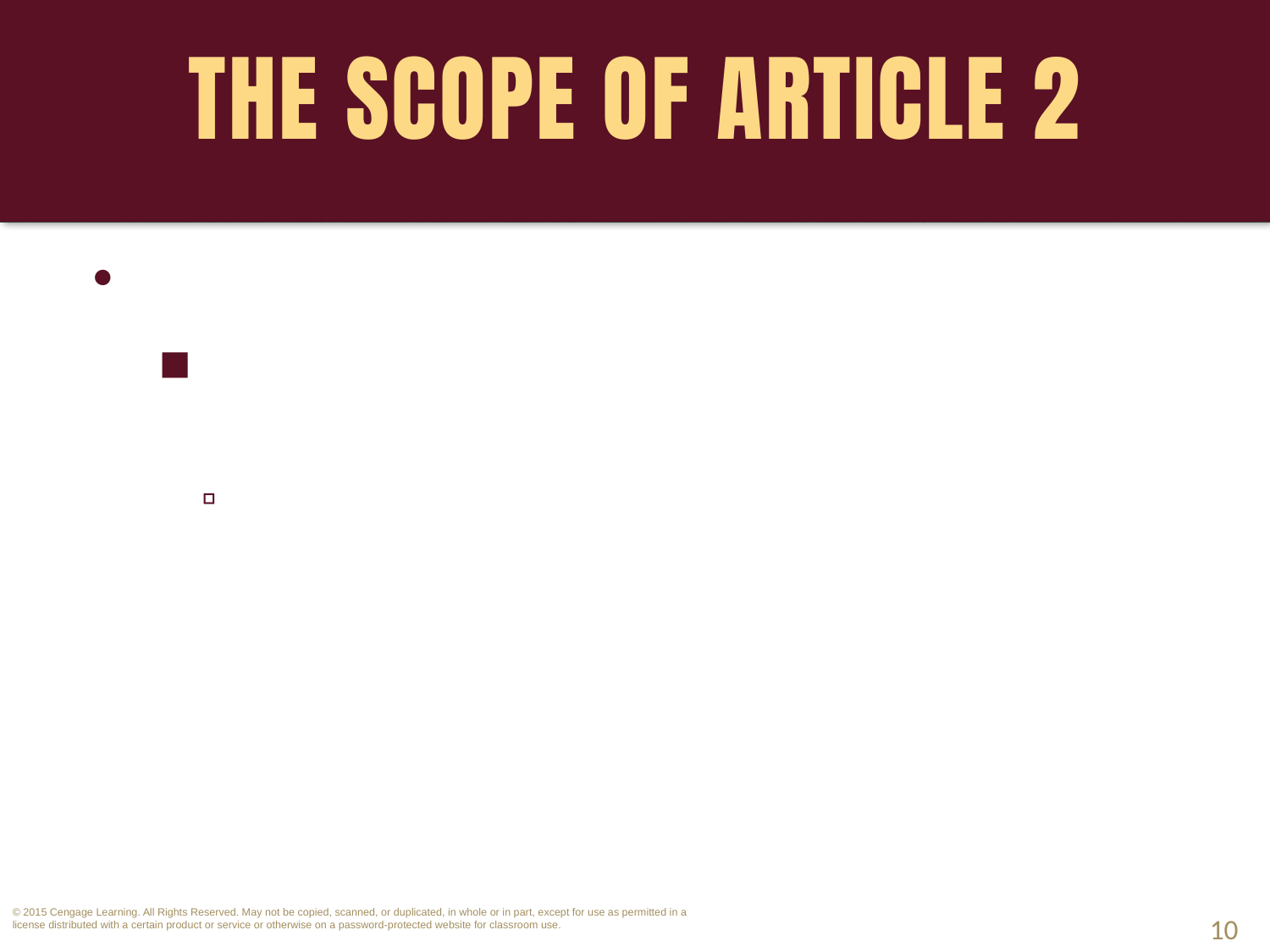

# The Scope of Article 2
What are “Goods”?
Goods and Services Combined: What law governs?
“Predominant Factor” Test – if goods, then UCC governs, if services then common law governs entire contract.
10